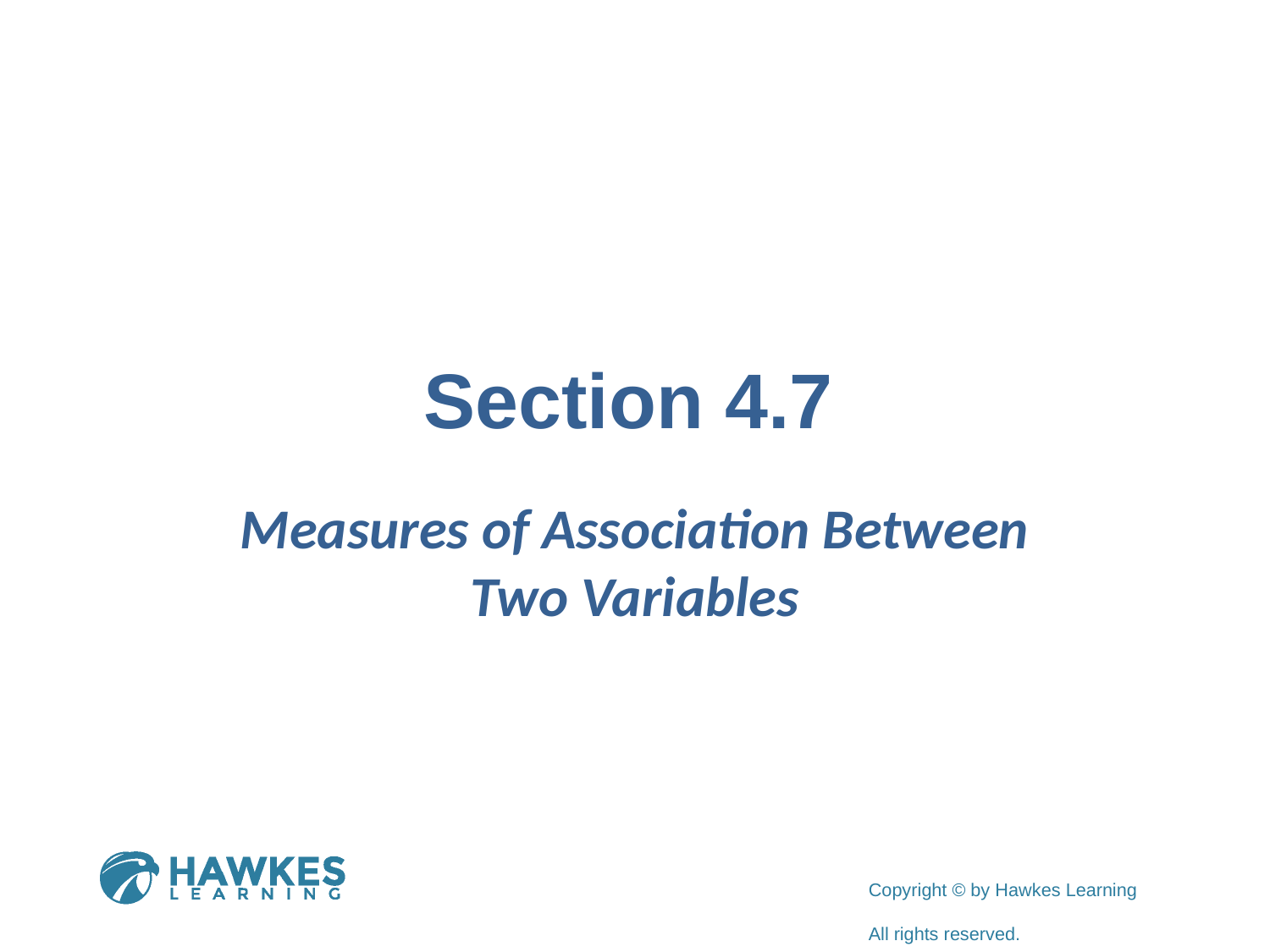

# Section 4.7
Measures of Association Between Two Variables